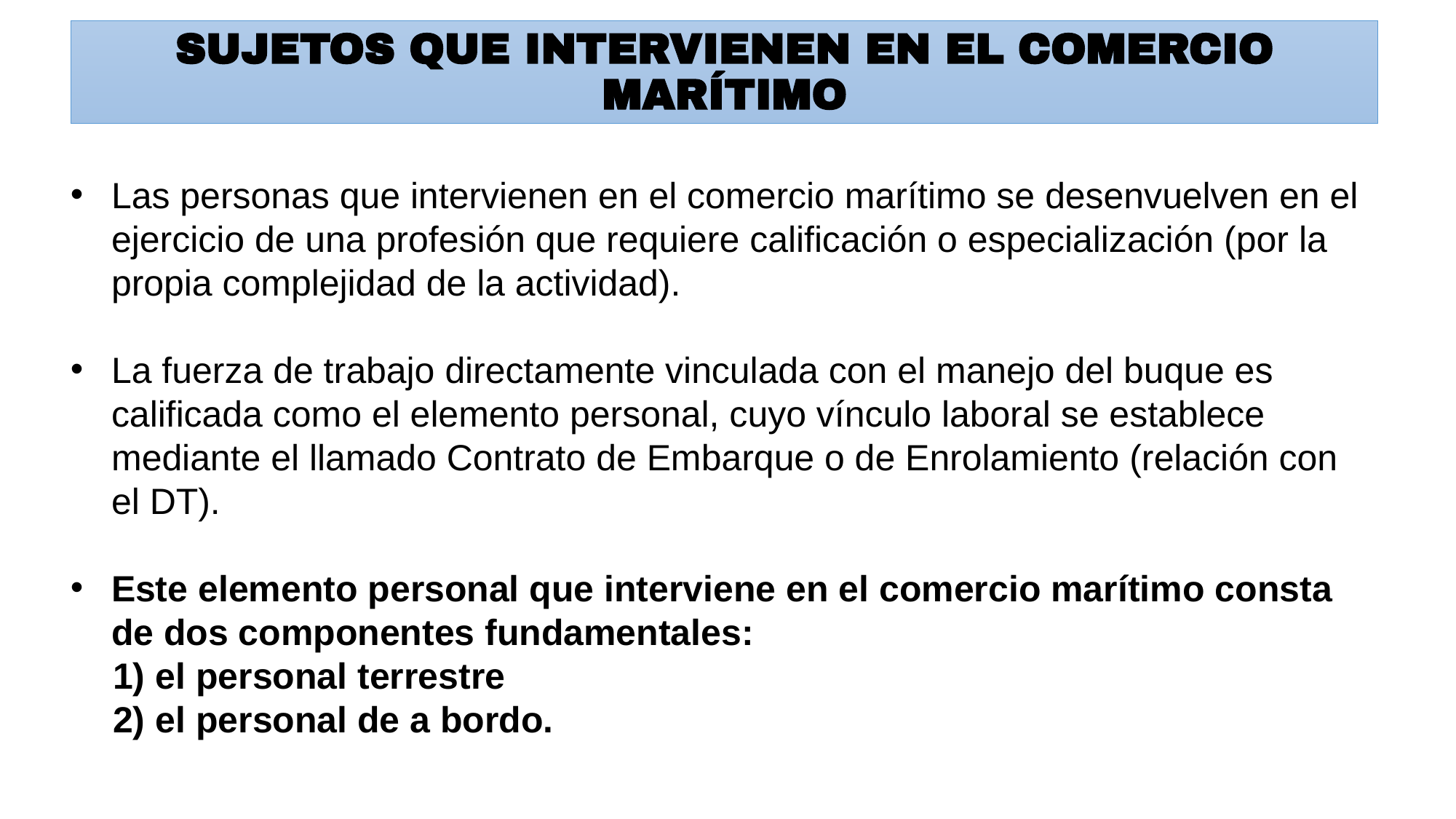

SUJETOS QUE INTERVIENEN EN EL COMERCIO MARÍTIMO
Las personas que intervienen en el comercio marítimo se desenvuelven en el ejercicio de una profesión que requiere calificación o especialización (por la propia complejidad de la actividad).

La fuerza de trabajo directamente vinculada con el manejo del buque es calificada como el elemento personal, cuyo vínculo laboral se establece mediante el llamado Contrato de Embarque o de Enrolamiento (relación con el DT).

Este elemento personal que interviene en el comercio marítimo consta de dos componentes fundamentales:
1) el personal terrestre
2) el personal de a bordo.